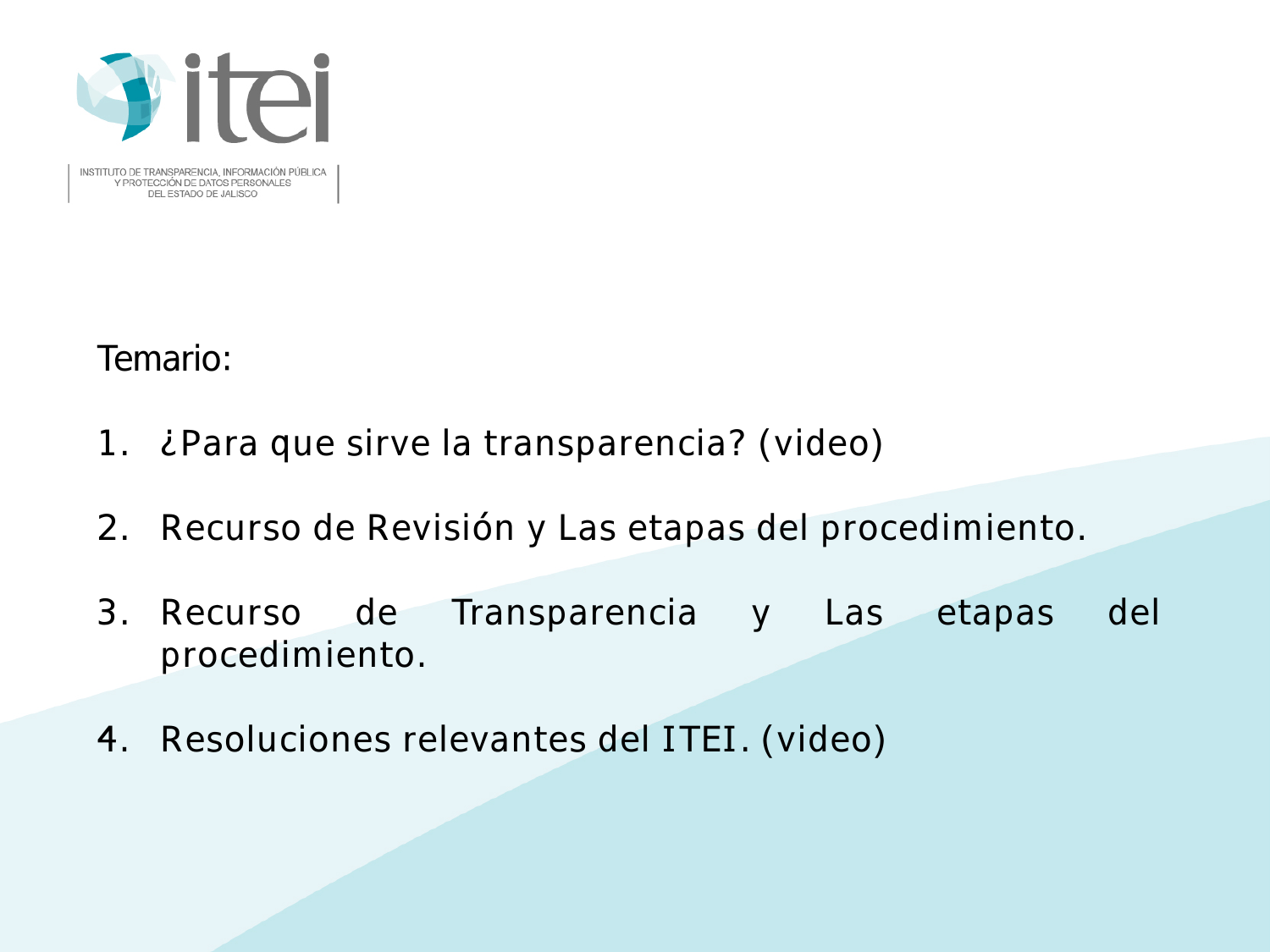

Temario:

¿Para que sirve la transparencia? (video)

Recurso de Revisión y Las etapas del procedimiento.

Recurso de Transparencia y Las etapas del procedimiento.

Resoluciones relevantes del ITEI. (video)